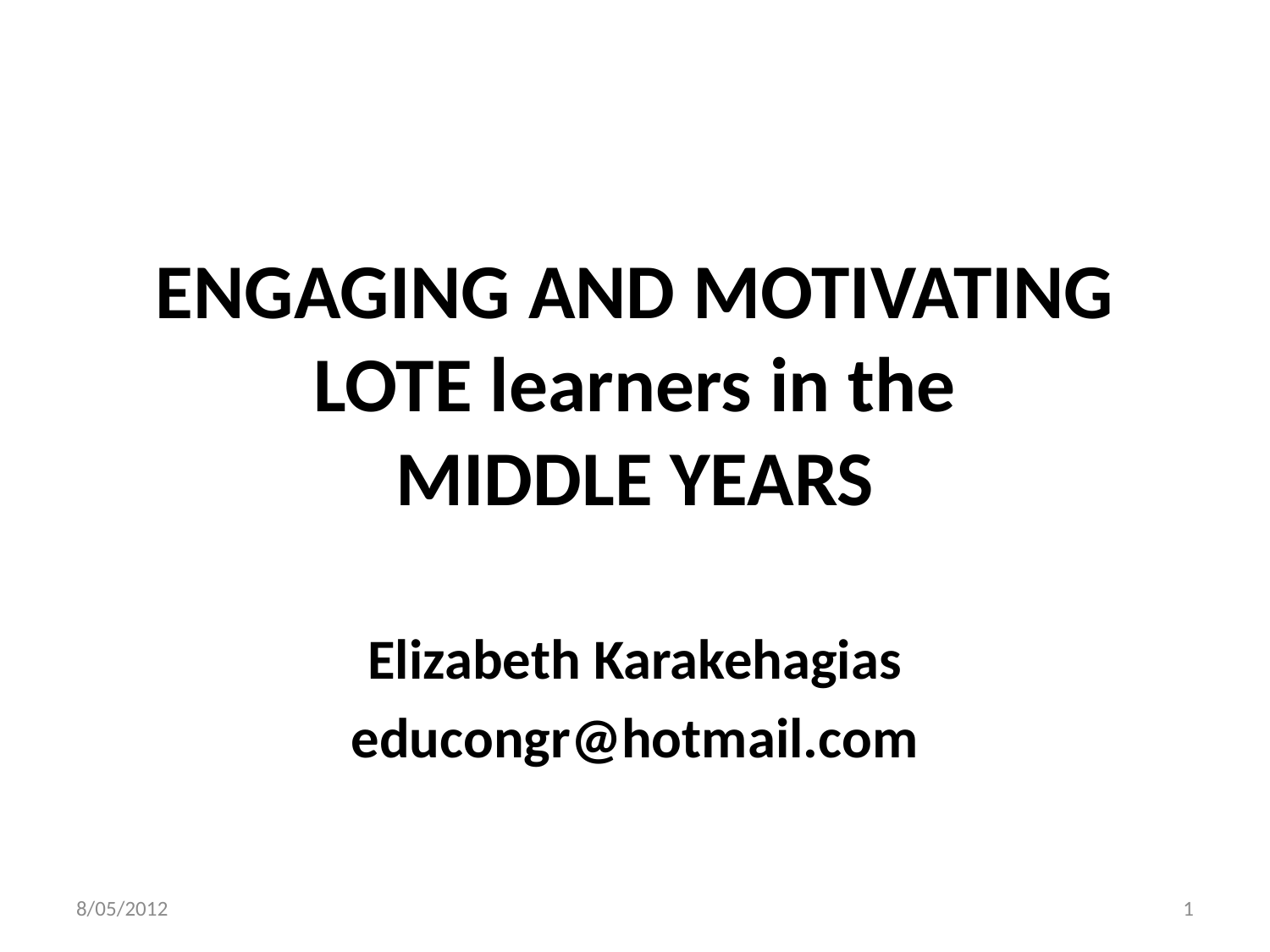

# ENGAGING AND MOTIVATING LOTE learners in the MIDDLE YEARS
Elizabeth Karakehagias
educongr@hotmail.com
8/05/2012
1